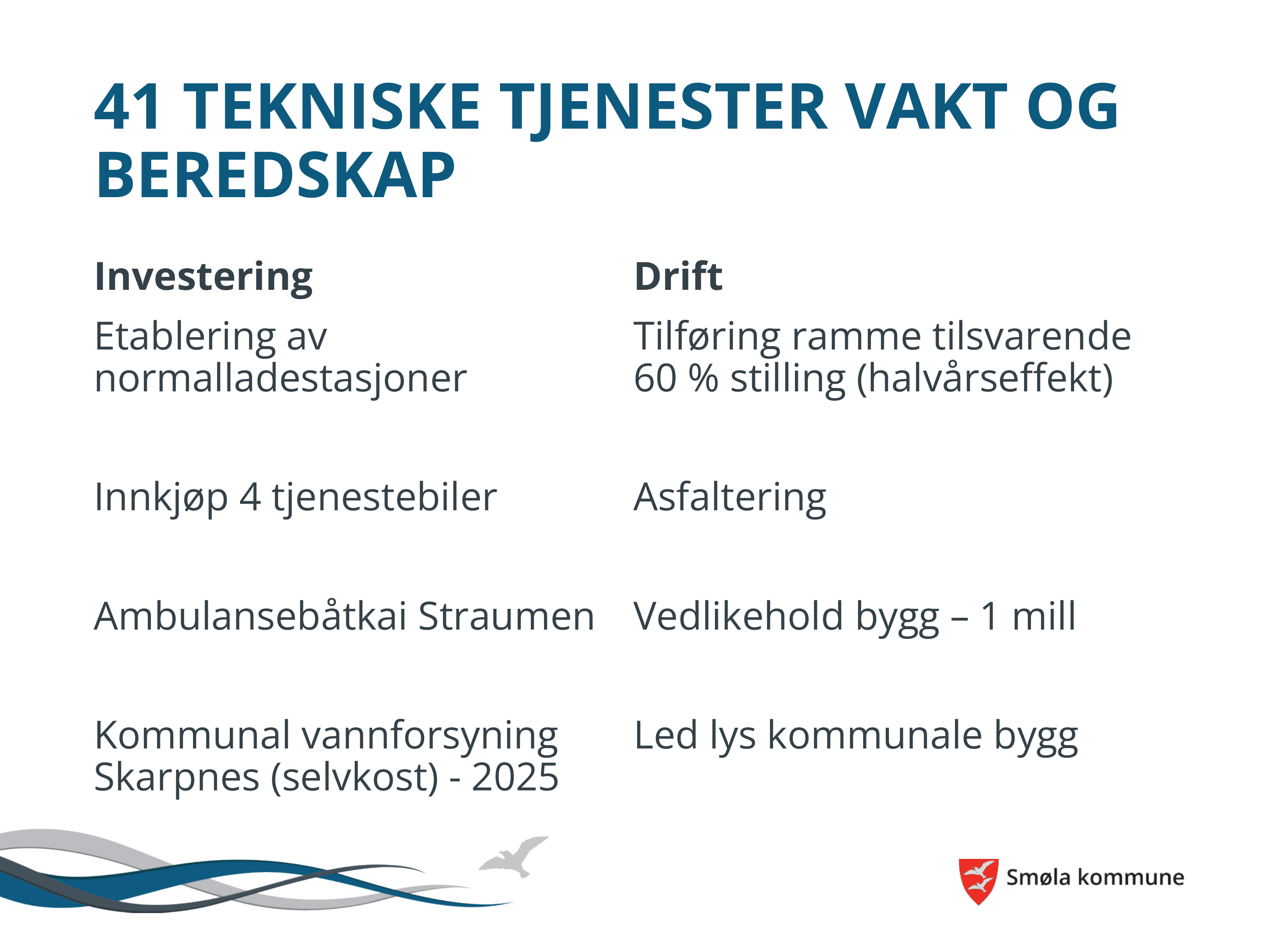

# 41 tekniske tjenester vakt og beredskap
Investering
Etablering av normalladestasjoner

Innkjøp 4 tjenestebiler

Ambulansebåtkai Straumen

Kommunal vannforsyning Skarpnes (selvkost) - 2025
Drift
Tilføring ramme tilsvarende 60 % stilling (halvårseffekt)

Asfaltering

Vedlikehold bygg – 1 mill

Led lys kommunale bygg